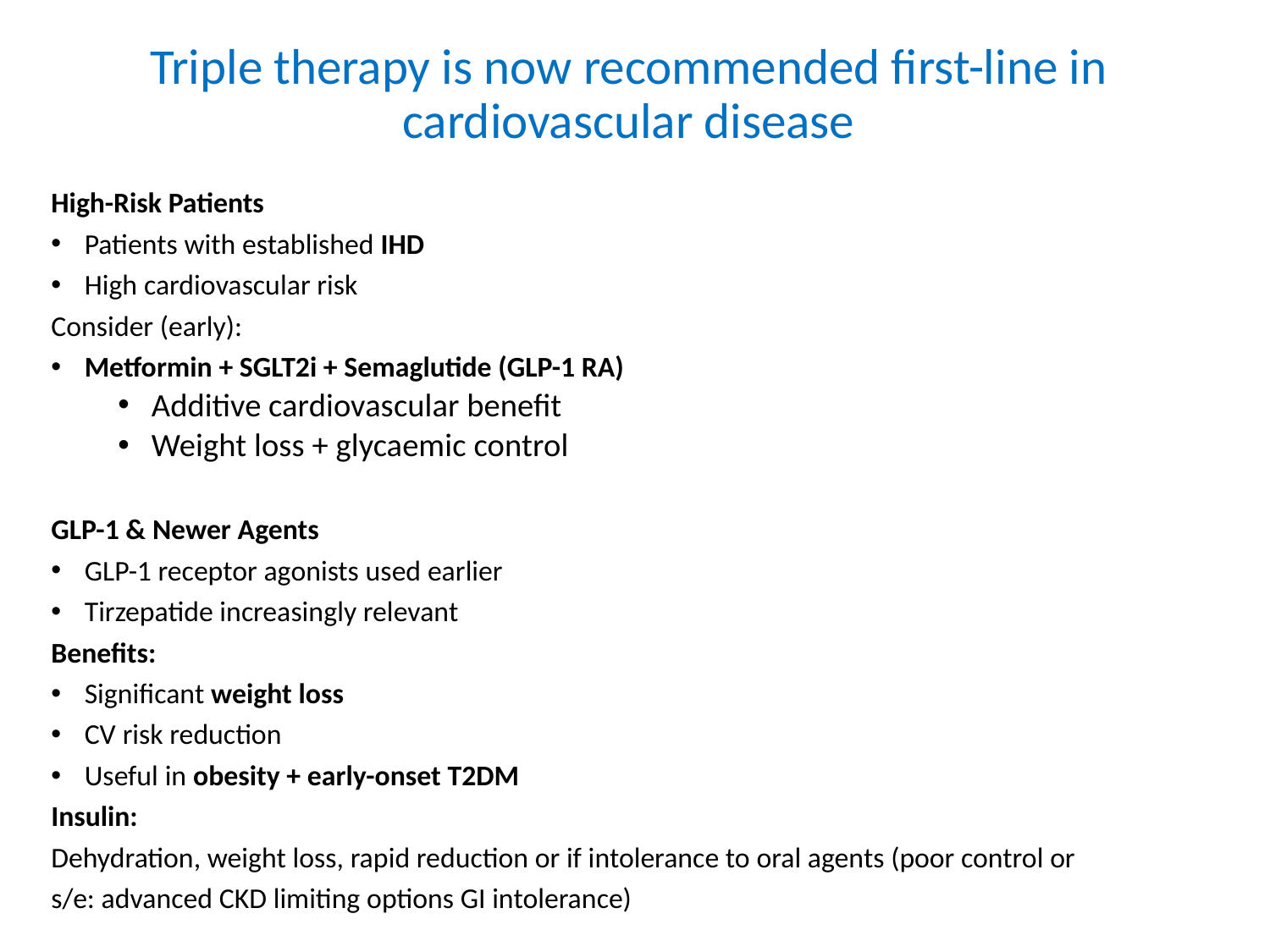

# Triple therapy is now recommended first-line in cardiovascular disease
High-Risk Patients
Patients with established IHD
High cardiovascular risk
Consider (early):
Metformin + SGLT2i + Semaglutide (GLP-1 RA)
Additive cardiovascular benefit
Weight loss + glycaemic control

GLP-1 & Newer Agents
GLP-1 receptor agonists used earlier
Tirzepatide increasingly relevant
Benefits:
Significant weight loss
CV risk reduction
Useful in obesity + early-onset T2DM
Insulin:
Dehydration, weight loss, rapid reduction or if intolerance to oral agents (poor control or
s/e: advanced CKD limiting options GI intolerance)